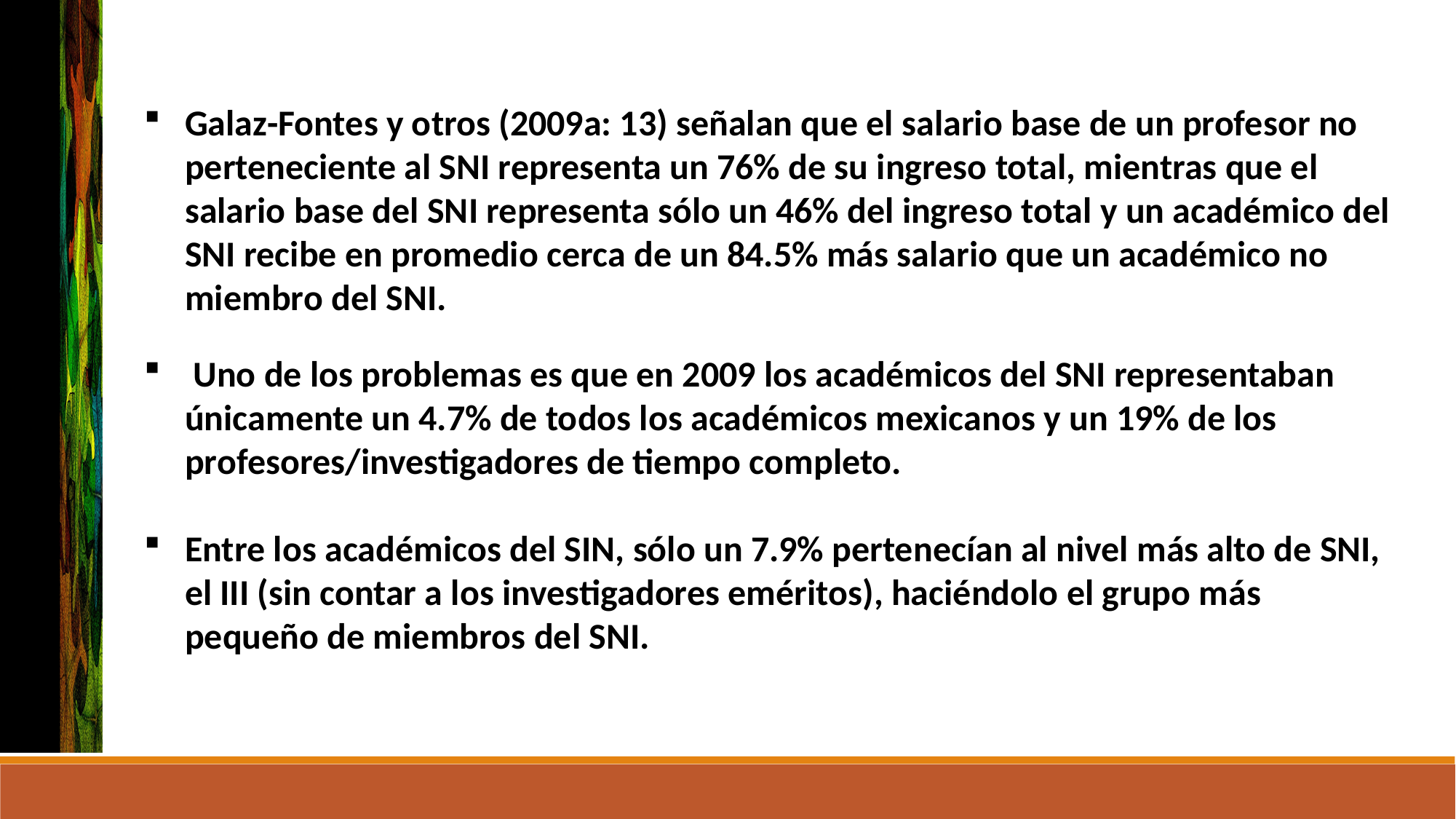

Galaz-Fontes y otros (2009a: 13) señalan que el salario base de un profesor no perteneciente al SNI representa un 76% de su ingreso total, mientras que el salario base del SNI representa sólo un 46% del ingreso total y un académico del SNI recibe en promedio cerca de un 84.5% más salario que un académico no miembro del SNI.

 Uno de los problemas es que en 2009 los académicos del SNI representaban únicamente un 4.7% de todos los académicos mexicanos y un 19% de los profesores/investigadores de tiempo completo.

Entre los académicos del SIN, sólo un 7.9% pertenecían al nivel más alto de SNI, el III (sin contar a los investigadores eméritos), haciéndolo el grupo más pequeño de miembros del SNI.